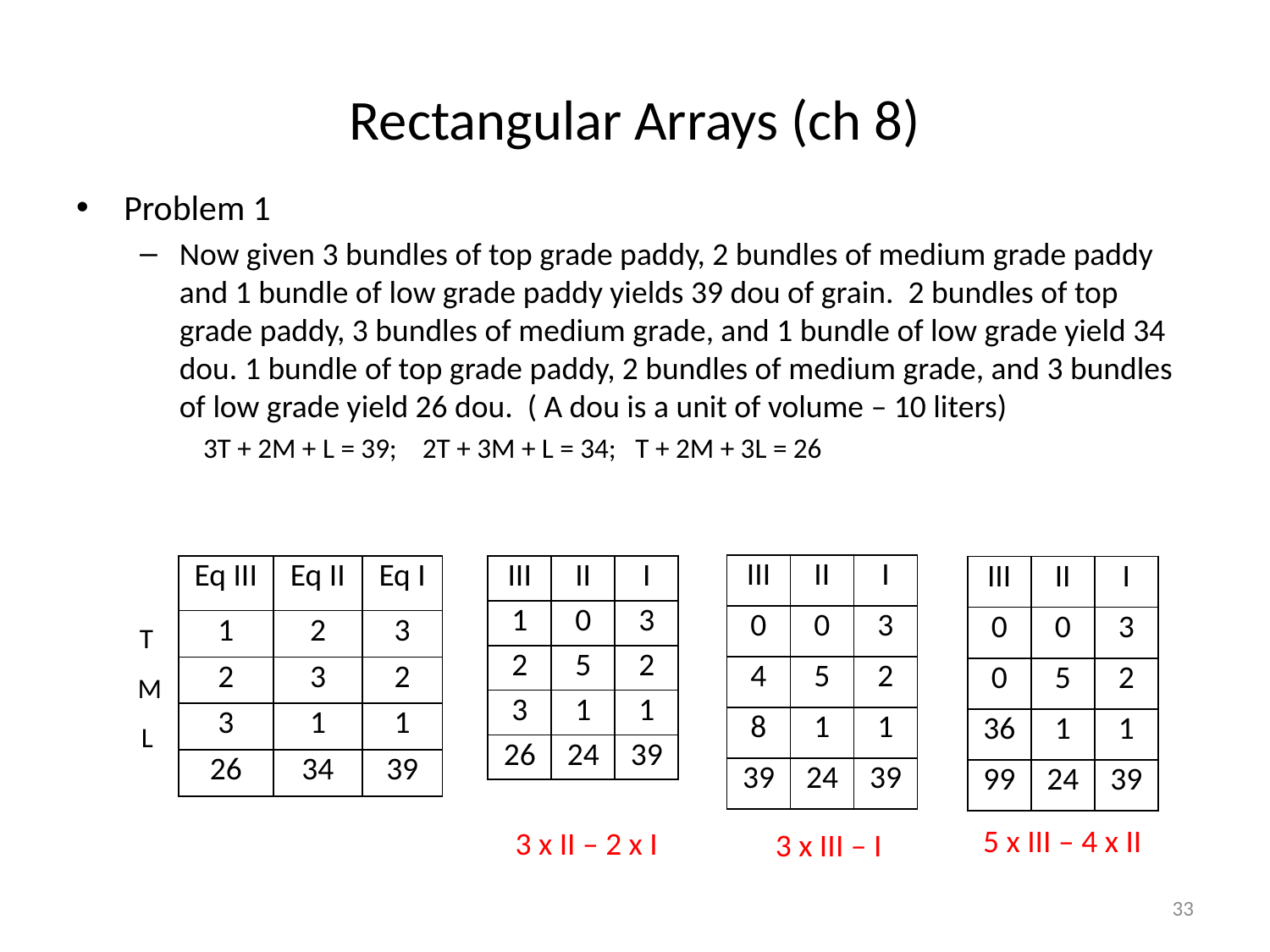

# Rectangular Arrays (ch 8)
Problem 1
Now given 3 bundles of top grade paddy, 2 bundles of medium grade paddy and 1 bundle of low grade paddy yields 39 dou of grain.  2 bundles of top grade paddy, 3 bundles of medium grade, and 1 bundle of low grade yield 34 dou. 1 bundle of top grade paddy, 2 bundles of medium grade, and 3 bundles of low grade yield 26 dou.  ( A dou is a unit of volume – 10 liters)
3T + 2M + L = 39;    2T + 3M + L = 34;   T + 2M + 3L = 26

| III | II | I |
| --- | --- | --- |
| 0 | 0 | 3 |
| 4 | 5 | 2 |
| 8 | 1 | 1 |
| 39 | 24 | 39 |
| Eq III | Eq II | Eq I |
| --- | --- | --- |
| 1 | 2 | 3 |
| 2 | 3 | 2 |
| 3 | 1 | 1 |
| 26 | 34 | 39 |
| III | II | I |
| --- | --- | --- |
| 1 | 0 | 3 |
| 2 | 5 | 2 |
| 3 | 1 | 1 |
| 26 | 24 | 39 |
| III | II | I |
| --- | --- | --- |
| 0 | 0 | 3 |
| 0 | 5 | 2 |
| 36 | 1 | 1 |
| 99 | 24 | 39 |
T
M
L
5 x III – 4 x II
3 x II – 2 x I
3 x III – I
33